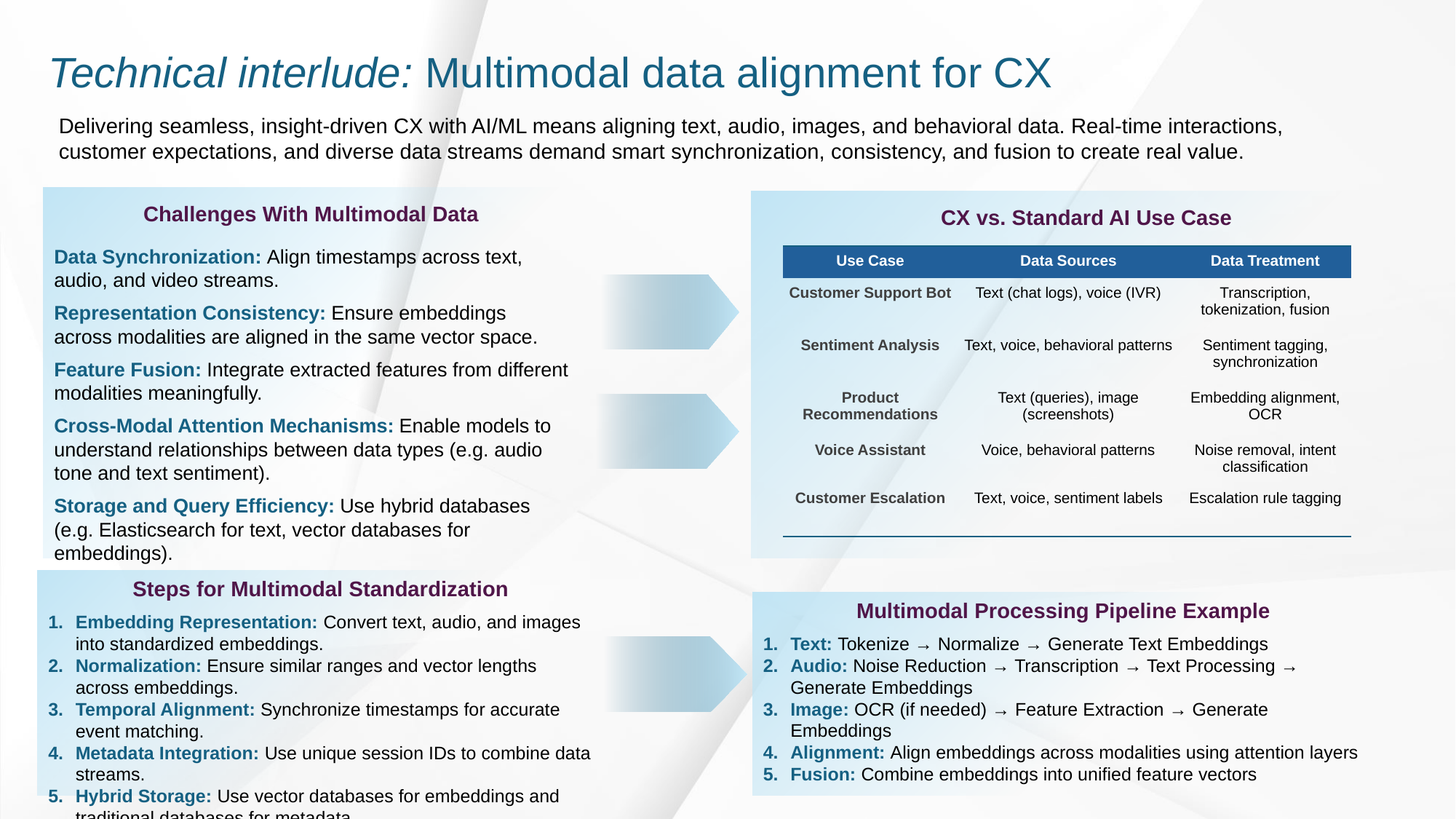

# Technical interlude: Multimodal data alignment for CX
Delivering seamless, insight-driven CX with AI/ML means aligning text, audio, images, and behavioral data. Real-time interactions, customer expectations, and diverse data streams demand smart synchronization, consistency, and fusion to create real value.
Challenges With Multimodal Data
Data Synchronization: Align timestamps across text, audio, and video streams.
Representation Consistency: Ensure embeddings across modalities are aligned in the same vector space.
Feature Fusion: Integrate extracted features from different modalities meaningfully.
Cross-Modal Attention Mechanisms: Enable models to understand relationships between data types (e.g. audio tone and text sentiment).
Storage and Query Efficiency: Use hybrid databases (e.g. Elasticsearch for text, vector databases for embeddings).
CX vs. Standard AI Use Case
| Use Case | Data Sources | Data Treatment |
| --- | --- | --- |
| Customer Support Bot | Text (chat logs), voice (IVR) | Transcription, tokenization, fusion |
| Sentiment Analysis | Text, voice, behavioral patterns | Sentiment tagging, synchronization |
| Product Recommendations | Text (queries), image (screenshots) | Embedding alignment, OCR |
| Voice Assistant | Voice, behavioral patterns | Noise removal, intent classification |
| Customer Escalation | Text, voice, sentiment labels | Escalation rule tagging |

Steps for Multimodal Standardization
Embedding Representation: Convert text, audio, and images into standardized embeddings.
Normalization: Ensure similar ranges and vector lengths across embeddings.
Temporal Alignment: Synchronize timestamps for accurate event matching.
Metadata Integration: Use unique session IDs to combine data streams.
Hybrid Storage: Use vector databases for embeddings and traditional databases for metadata.
Multimodal Processing Pipeline Example
Text: Tokenize → Normalize → Generate Text Embeddings
Audio: Noise Reduction → Transcription → Text Processing → Generate Embeddings
Image: OCR (if needed) → Feature Extraction → Generate Embeddings
Alignment: Align embeddings across modalities using attention layers
Fusion: Combine embeddings into unified feature vectors